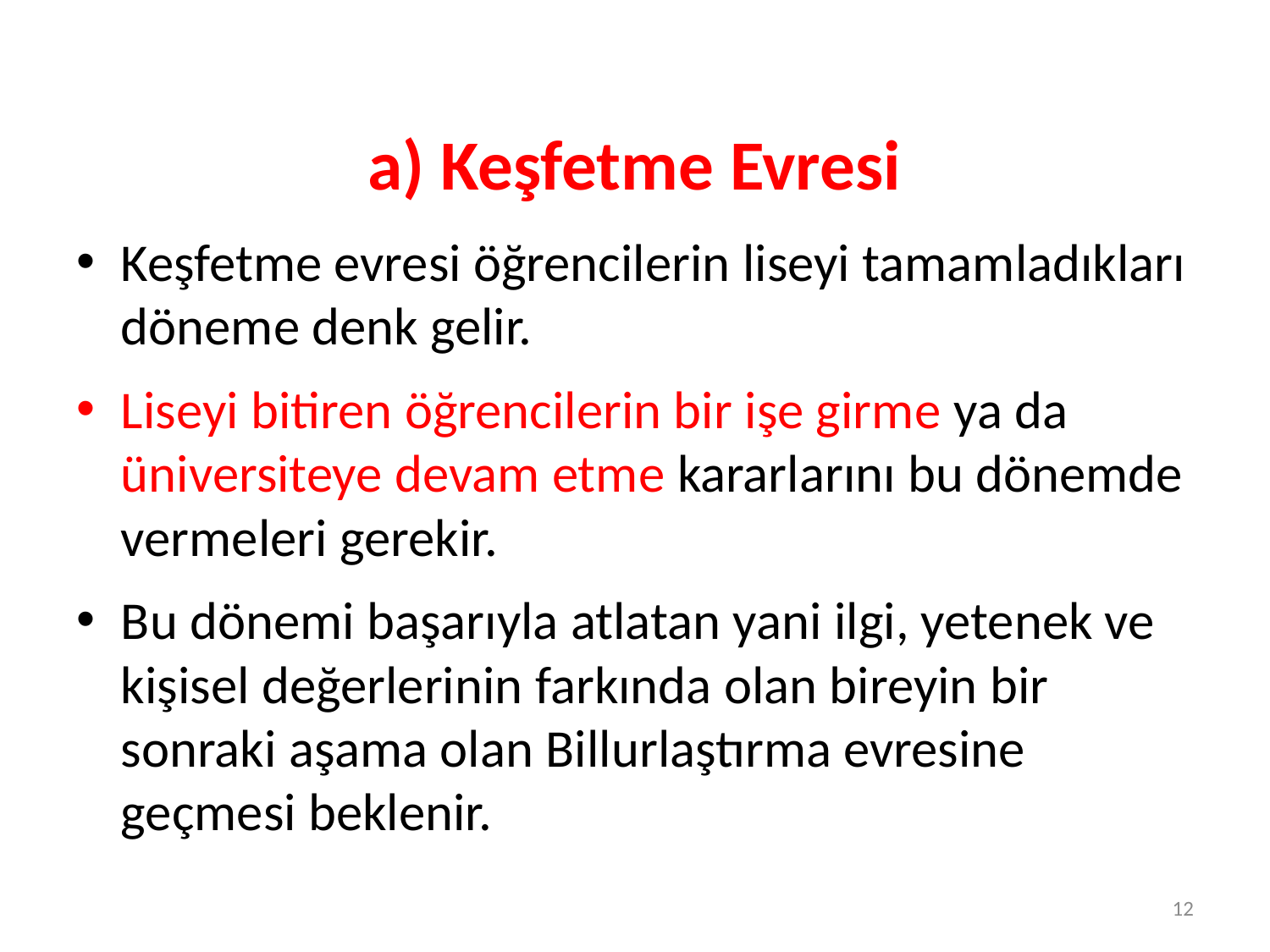

# a) Keşfetme Evresi
Keşfetme evresi öğrencilerin liseyi tamamladıkları döneme denk gelir.
Liseyi bitiren öğrencilerin bir işe girme ya da üniversiteye devam etme kararlarını bu dönemde vermeleri gerekir.
Bu dönemi başarıyla atlatan yani ilgi, yetenek ve kişisel değerlerinin farkında olan bireyin bir sonraki aşama olan Billurlaştırma evresine geçmesi beklenir.
12